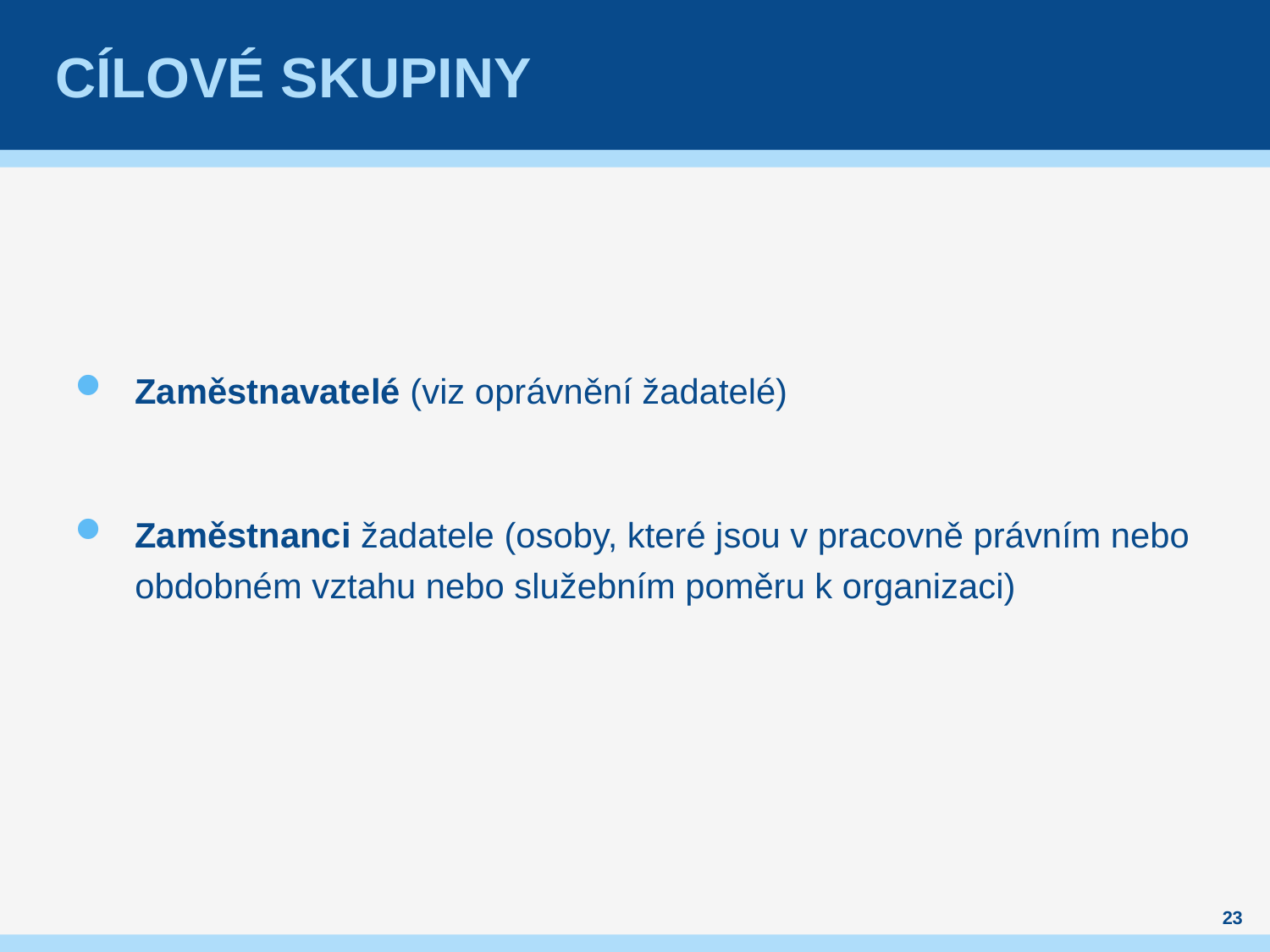

# cílové skupiny

Zaměstnavatelé (viz oprávnění žadatelé)

Zaměstnanci žadatele (osoby, které jsou v pracovně právním nebo obdobném vztahu nebo služebním poměru k organizaci)

23